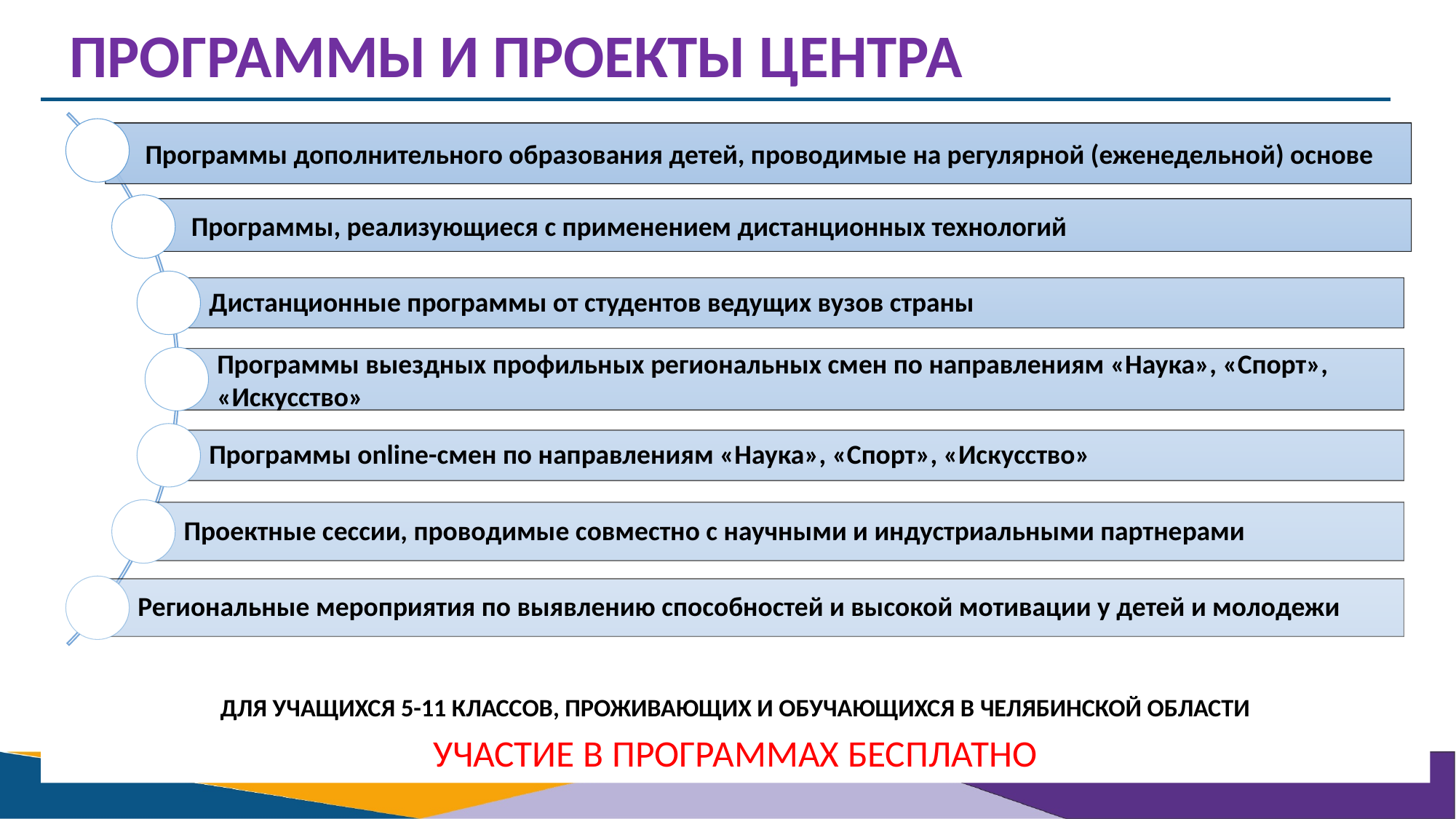

ПРОГРАММЫ И ПРОЕКТЫ ЦЕНТРА
Программы дополнительного образования детей, проводимые на регулярной (еженедельной) основе
Программы, реализующиеся с применением дистанционных технологий
Дистанционные программы от студентов ведущих вузов страны
Программы выездных профильных региональных смен по направлениям «Наука», «Спорт», «Искусство»
Программы online-смен по направлениям «Наука», «Спорт», «Искусство»
Проектные сессии, проводимые совместно с научными и индустриальными партнерами
Региональные мероприятия по выявлению способностей и высокой мотивации у детей и молодежи

ДЛЯ УЧАЩИХСЯ 5-11 КЛАССОВ, ПРОЖИВАЮЩИХ И ОБУЧАЮЩИХСЯ В ЧЕЛЯБИНСКОЙ ОБЛАСТИ
УЧАСТИЕ В ПРОГРАММАХ БЕСПЛАТНО